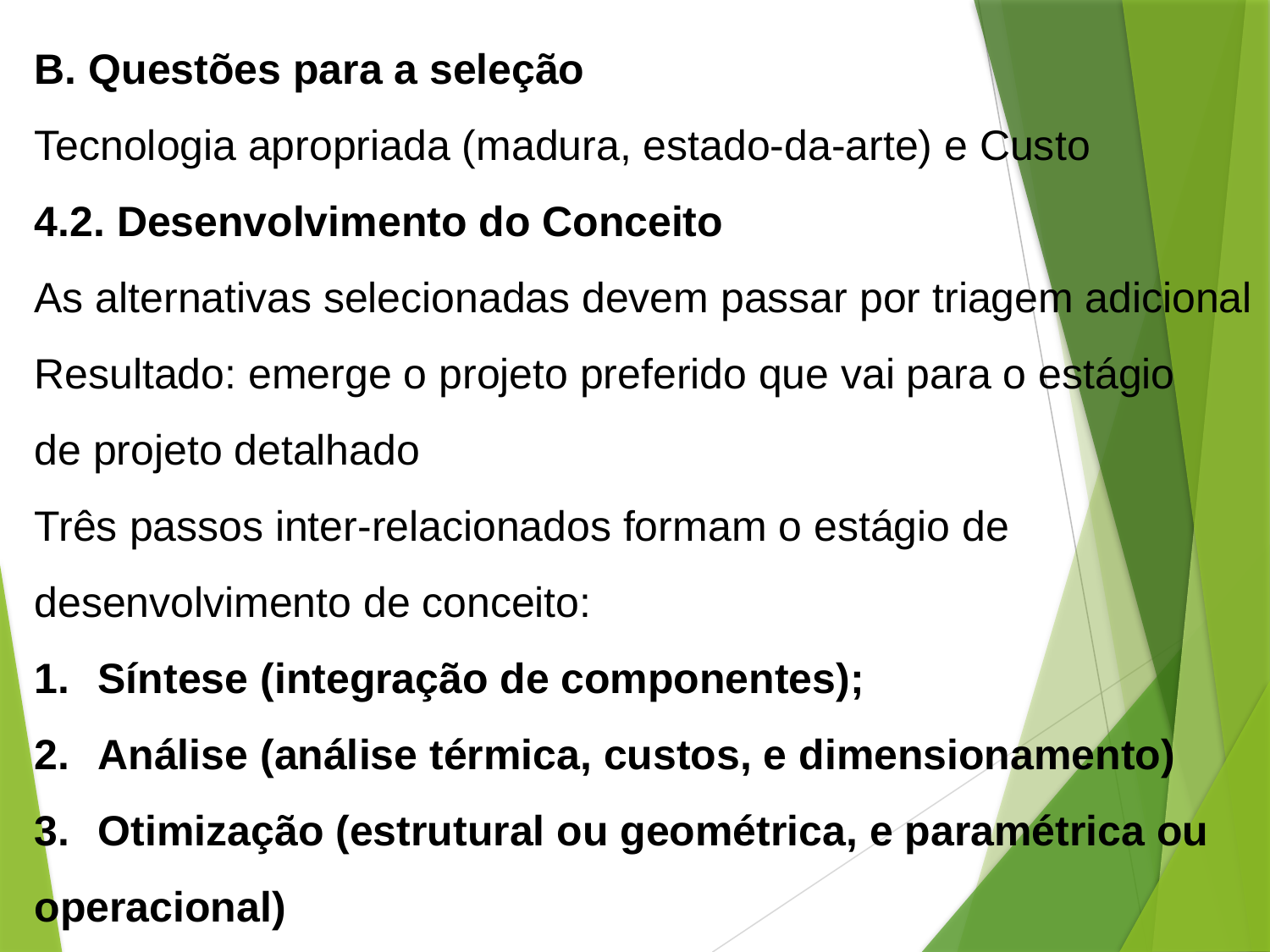

B. Questões para a seleção
Tecnologia apropriada (madura, estado-da-arte) e Custo
4.2. Desenvolvimento do Conceito
As alternativas selecionadas devem passar por triagem adicional
Resultado: emerge o projeto preferido que vai para o estágio
de projeto detalhado
Três passos inter-relacionados formam o estágio de
desenvolvimento de conceito:
Síntese (integração de componentes);
Análise (análise térmica, custos, e dimensionamento)
Otimização (estrutural ou geométrica, e paramétrica ou
operacional)